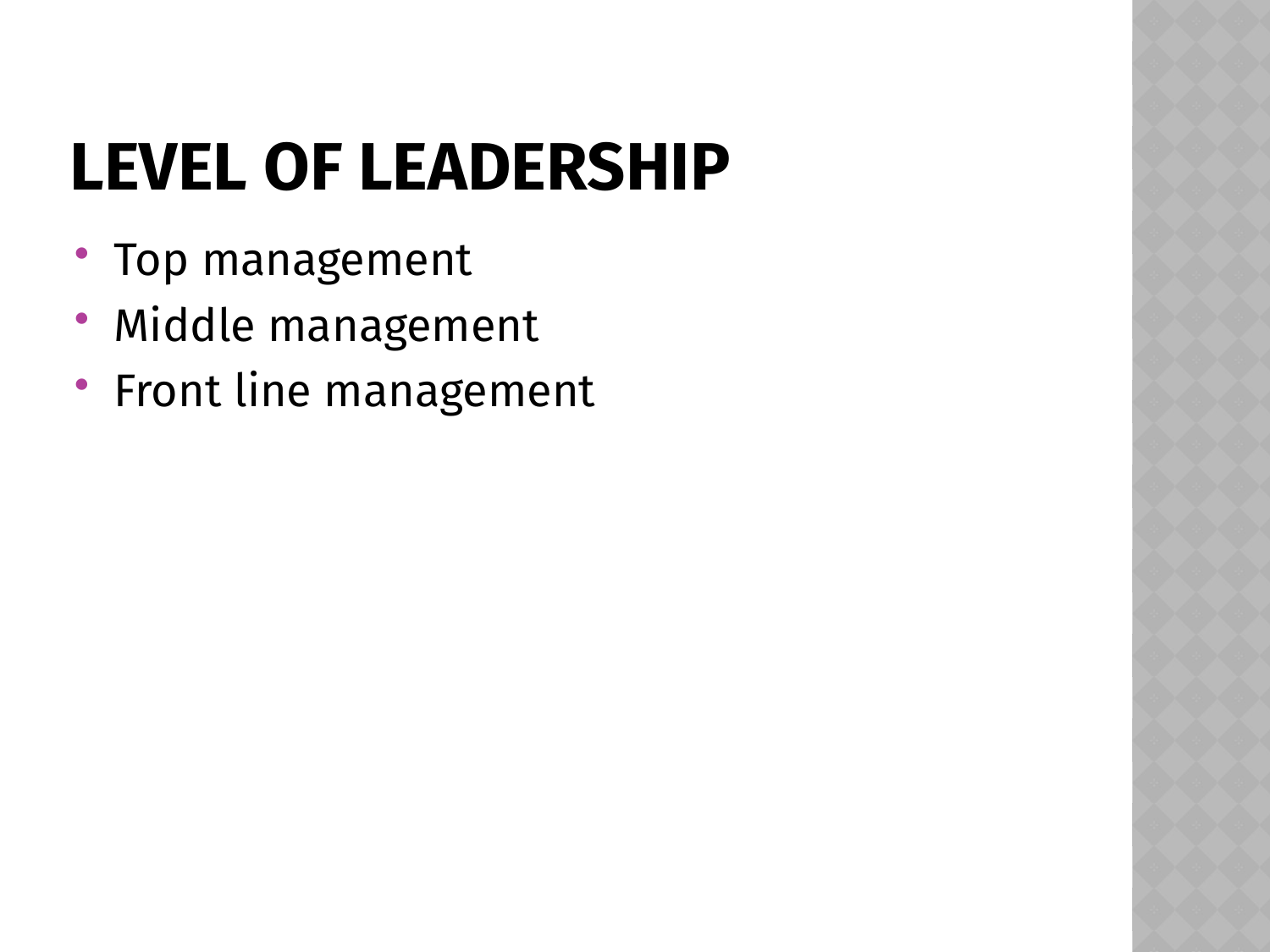

# Level of leadership
Top management
Middle management
Front line management